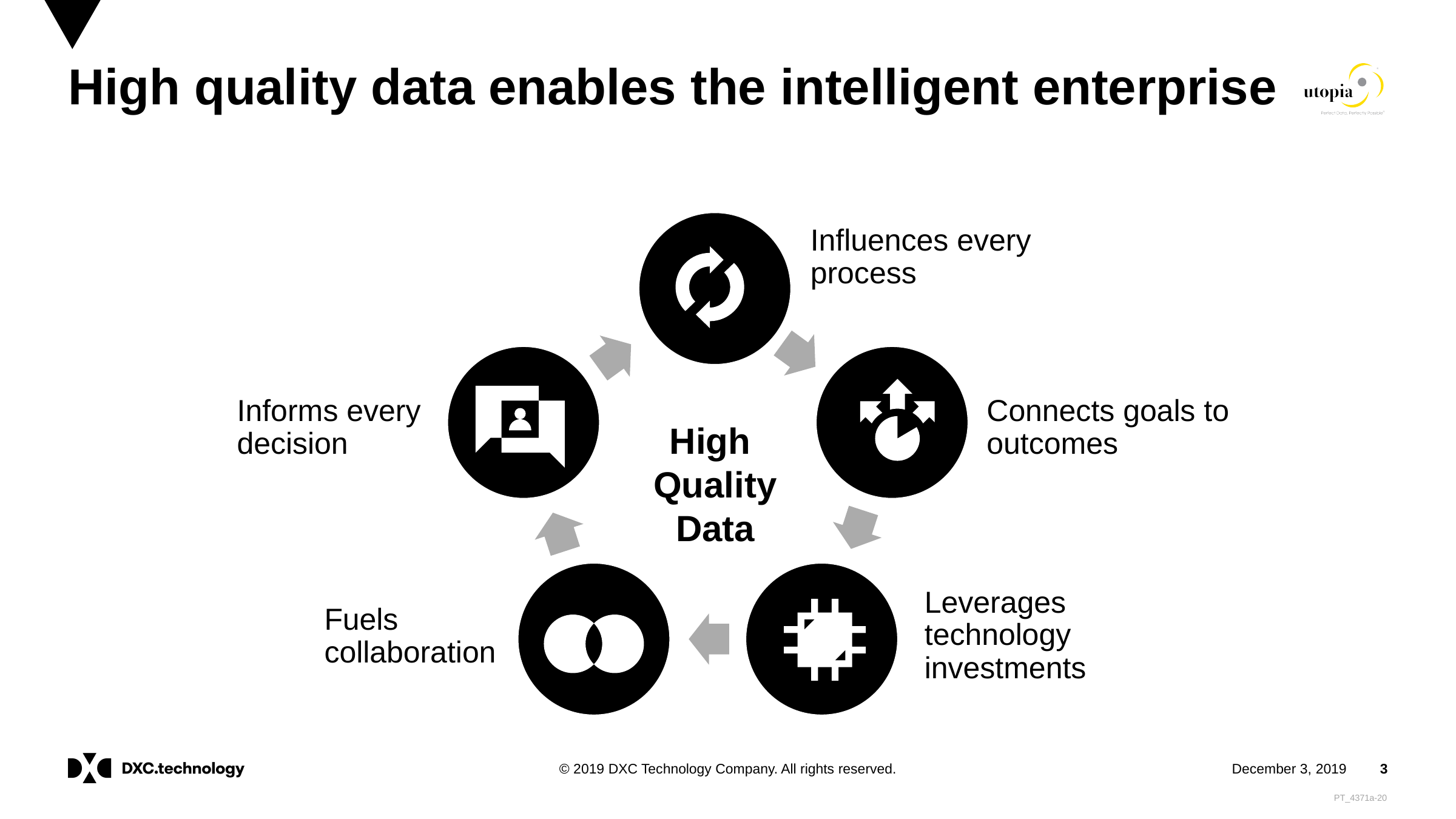

# High quality data enables the intelligent enterprise

Influences every process

Informs every decision
Connects goals to outcomes
High
Quality
Data
Leverages technology
investments

Fuels collaboration